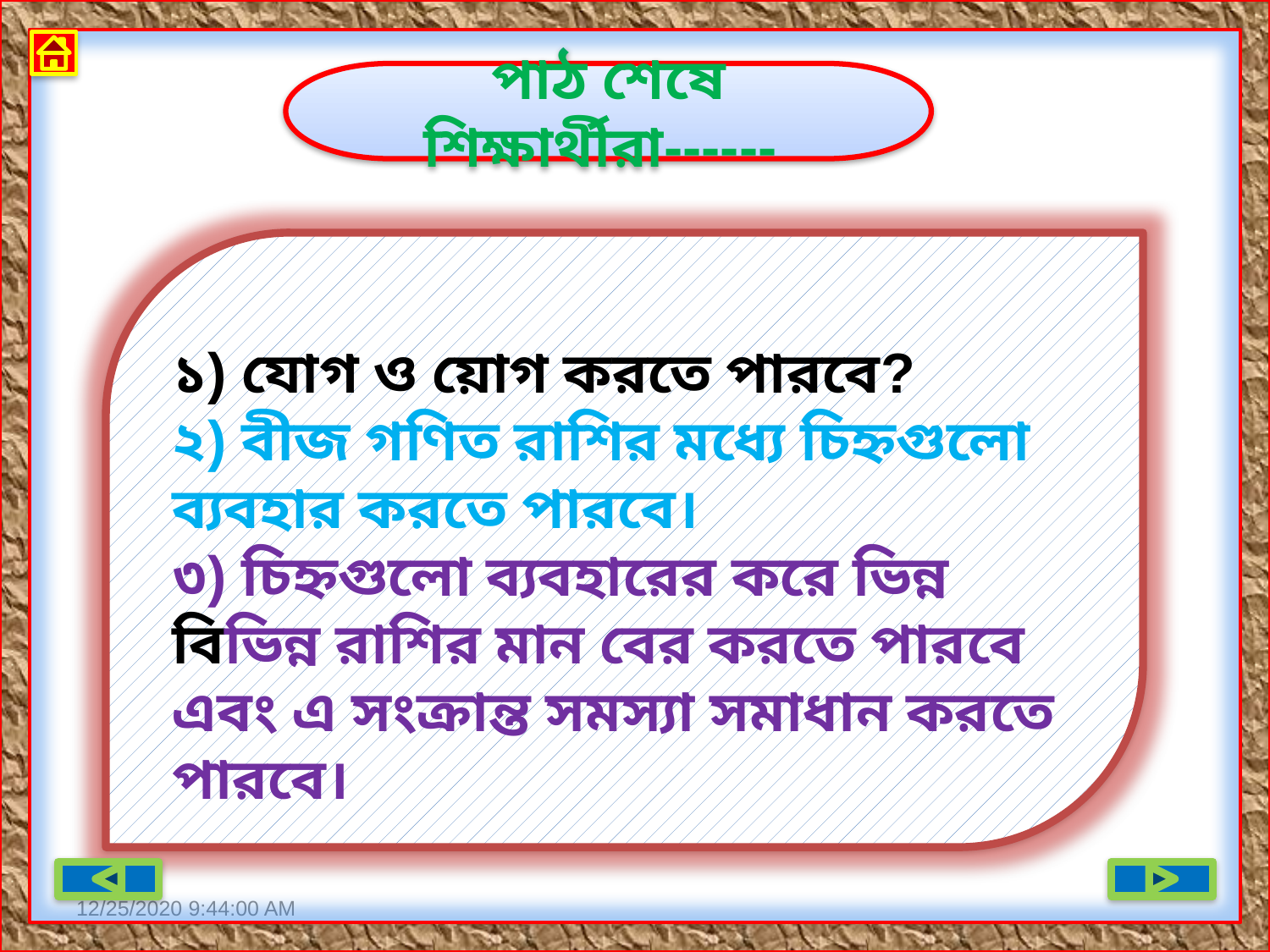

পাঠ শেষে শিক্ষার্থীরা------

১) যোগ ও য়োগ করতে পারবে?
২) বীজ গণিত রাশির মধ্যে চিহ্নগুলো ব্যবহার করতে পারবে।
৩) চিহ্নগুলো ব্যবহারের করে ভিন্ন বিভিন্ন রাশির মান বের করতে পারবে এবং এ সংক্রান্ত সমস্যা সমাধান করতে পারবে।

12/25/2020 9:44:00 AM